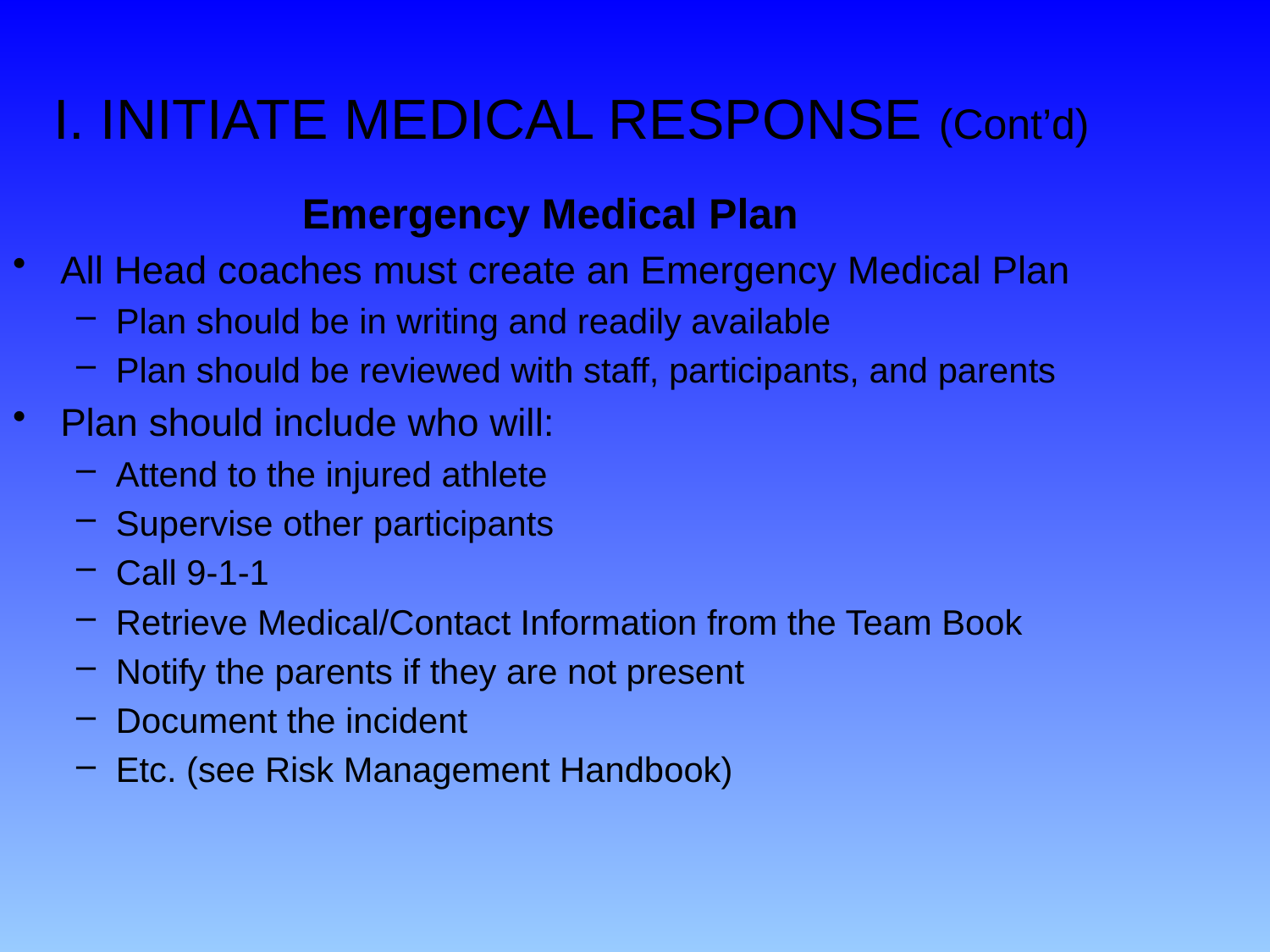

I. INITIATE MEDICAL RESPONSE (Cont’d)
Emergency Medical Plan
All Head coaches must create an Emergency Medical Plan
Plan should be in writing and readily available
Plan should be reviewed with staff, participants, and parents
Plan should include who will:
Attend to the injured athlete
Supervise other participants
Call 9-1-1
Retrieve Medical/Contact Information from the Team Book
Notify the parents if they are not present
Document the incident
Etc. (see Risk Management Handbook)